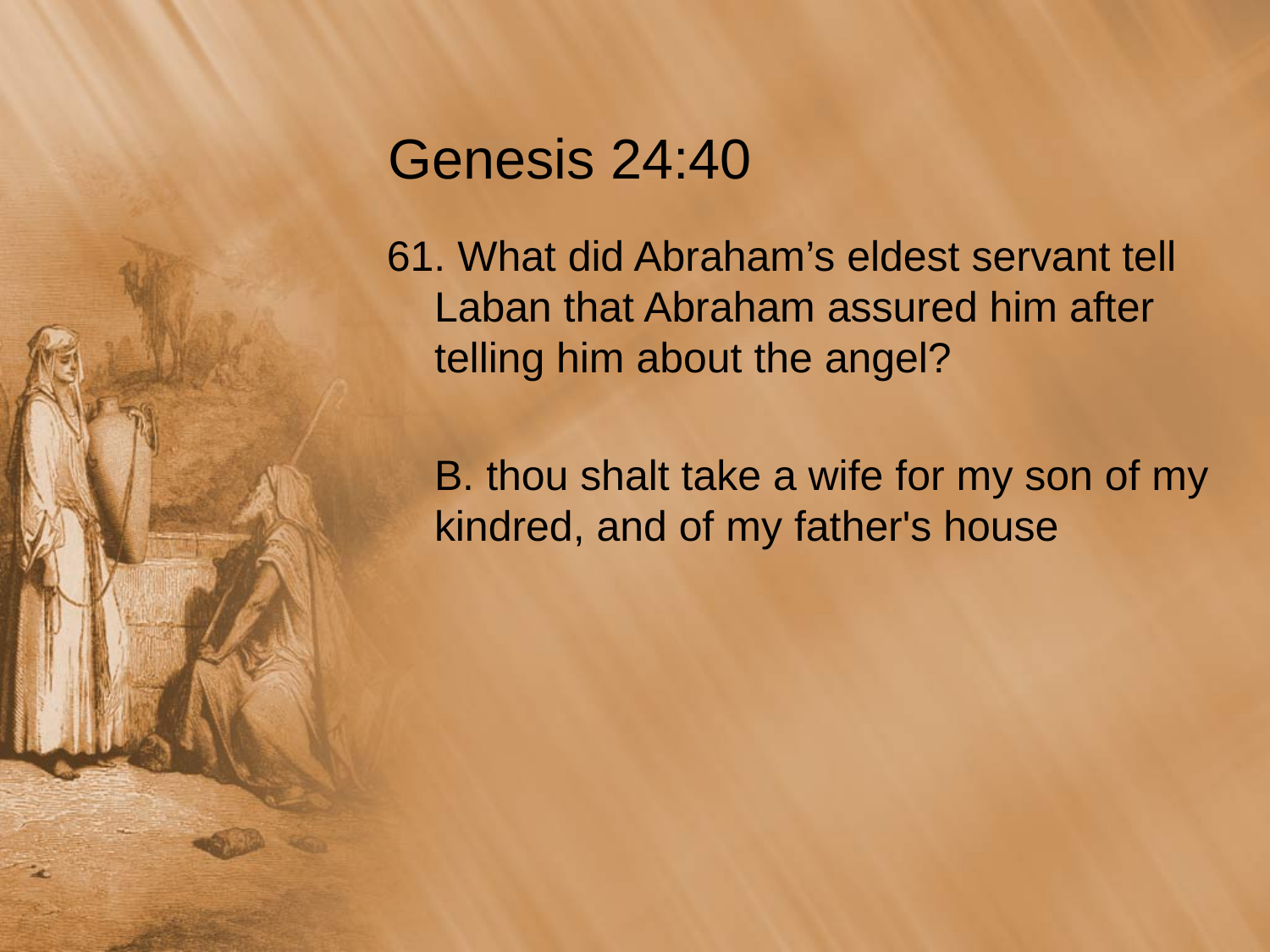

# Genesis 24:40
61. What did Abraham’s eldest servant tell Laban that Abraham assured him after telling him about the angel?

	B. thou shalt take a wife for my son of my kindred, and of my father's house